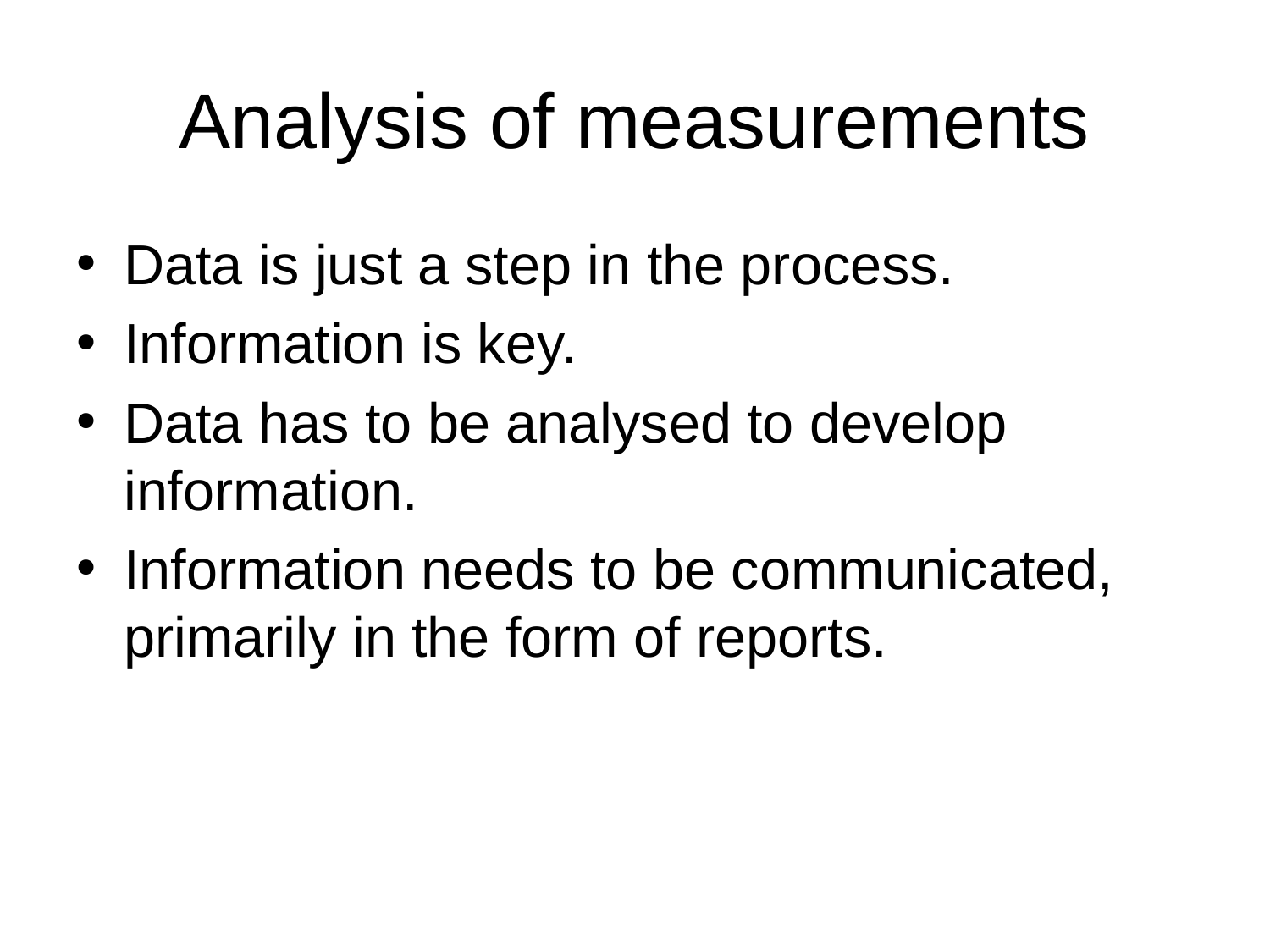

# Analysis of measurements
Data is just a step in the process.
Information is key.
Data has to be analysed to develop information.
Information needs to be communicated, primarily in the form of reports.